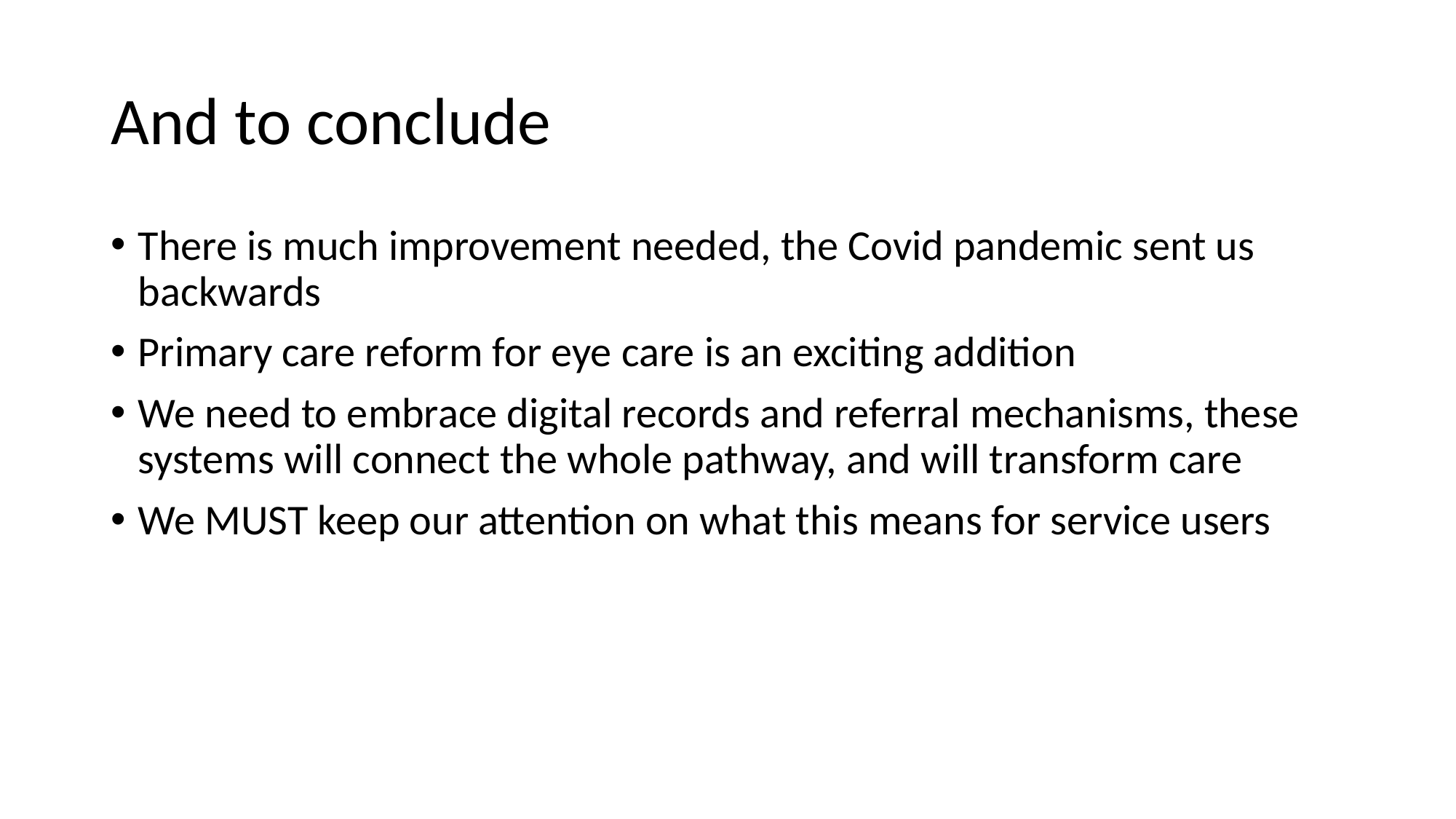

# And to conclude
There is much improvement needed, the Covid pandemic sent us backwards
Primary care reform for eye care is an exciting addition
We need to embrace digital records and referral mechanisms, these systems will connect the whole pathway, and will transform care
We MUST keep our attention on what this means for service users